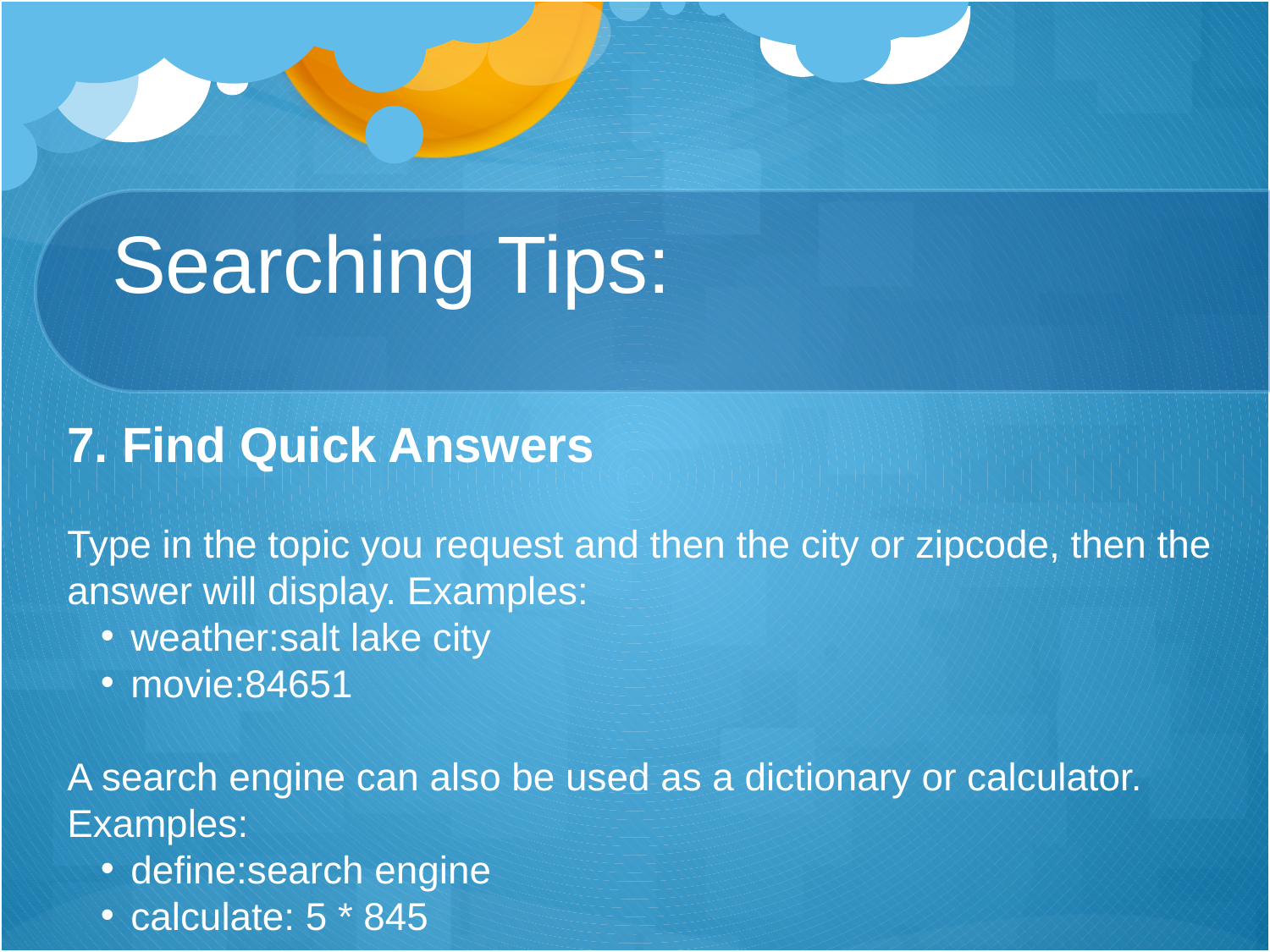

# Searching Tips:
7. Find Quick Answers

Type in the topic you request and then the city or zipcode, then the answer will display. Examples:
weather:salt lake city
movie:84651

A search engine can also be used as a dictionary or calculator. Examples:
define:search engine
calculate: 5 * 845